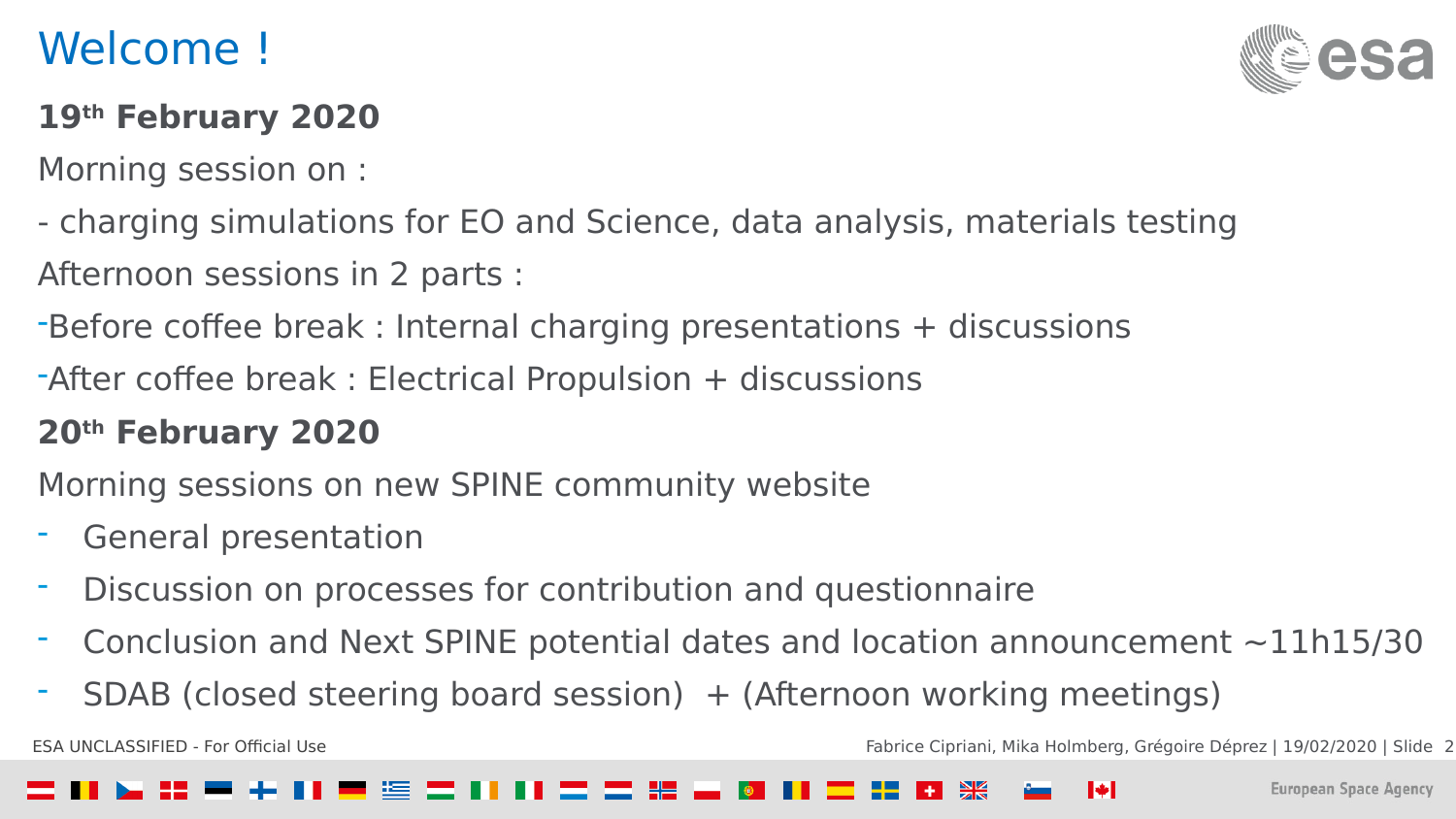

# Welcome !
19th February 2020
Morning session on :
- charging simulations for EO and Science, data analysis, materials testing
Afternoon sessions in 2 parts :
Before coffee break : Internal charging presentations + discussions
After coffee break : Electrical Propulsion + discussions
20th February 2020
Morning sessions on new SPINE community website
General presentation
Discussion on processes for contribution and questionnaire
Conclusion and Next SPINE potential dates and location announcement ~11h15/30
SDAB (closed steering board session)  + (Afternoon working meetings)